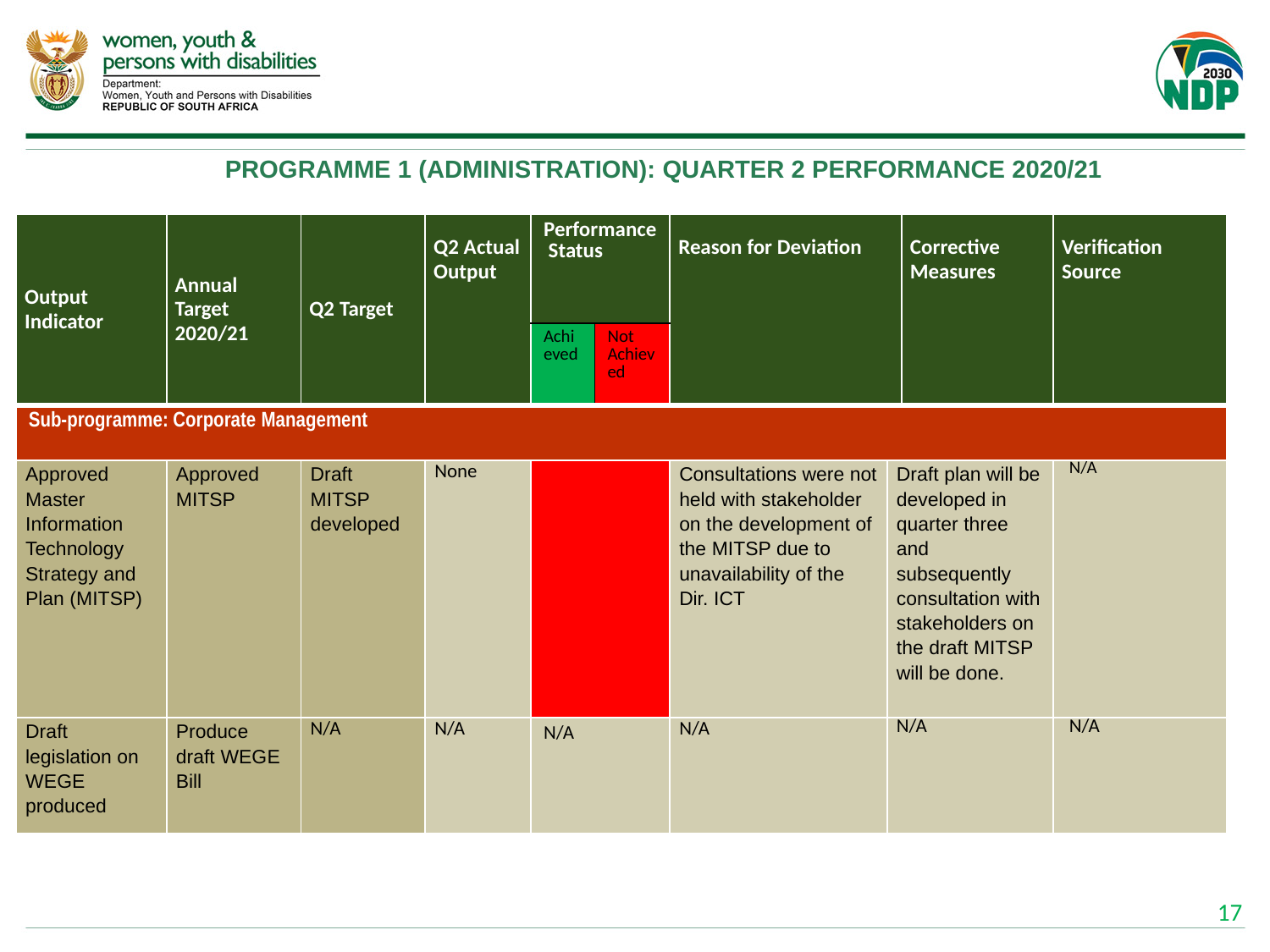

# PROGRAMME 1 (ADMINISTRATION): QUARTER 2 PERFORMANCE 2020/21
| Output Indicator | Annual Target 2020/21 | Q2 Target | Q2 Actual Output | Performance Status |  | Reason for Deviation |  | Corrective Measures | Verification Source |
| --- | --- | --- | --- | --- | --- | --- | --- | --- | --- |
|  |  |  |  | Achieved | Not Achieved |  |  |  |  |
| Sub-programme: Corporate Management |  |  |  |  |  |  |  |  |  |
| Approved Master Information Technology Strategy and Plan (MITSP) | Approved MITSP | Draft MITSP developed | None |  |  | Consultations were not held with stakeholder on the development of the MITSP due to unavailability of the Dir. ICT | Draft plan will be developed in quarter three and subsequently consultation with stakeholders on the draft MITSP will be done. |  | N/A |
| Draft legislation on WEGE produced | Produce draft WEGE Bill | N/A | N/A | N/A |  | N/A | N/A |  | N/A |